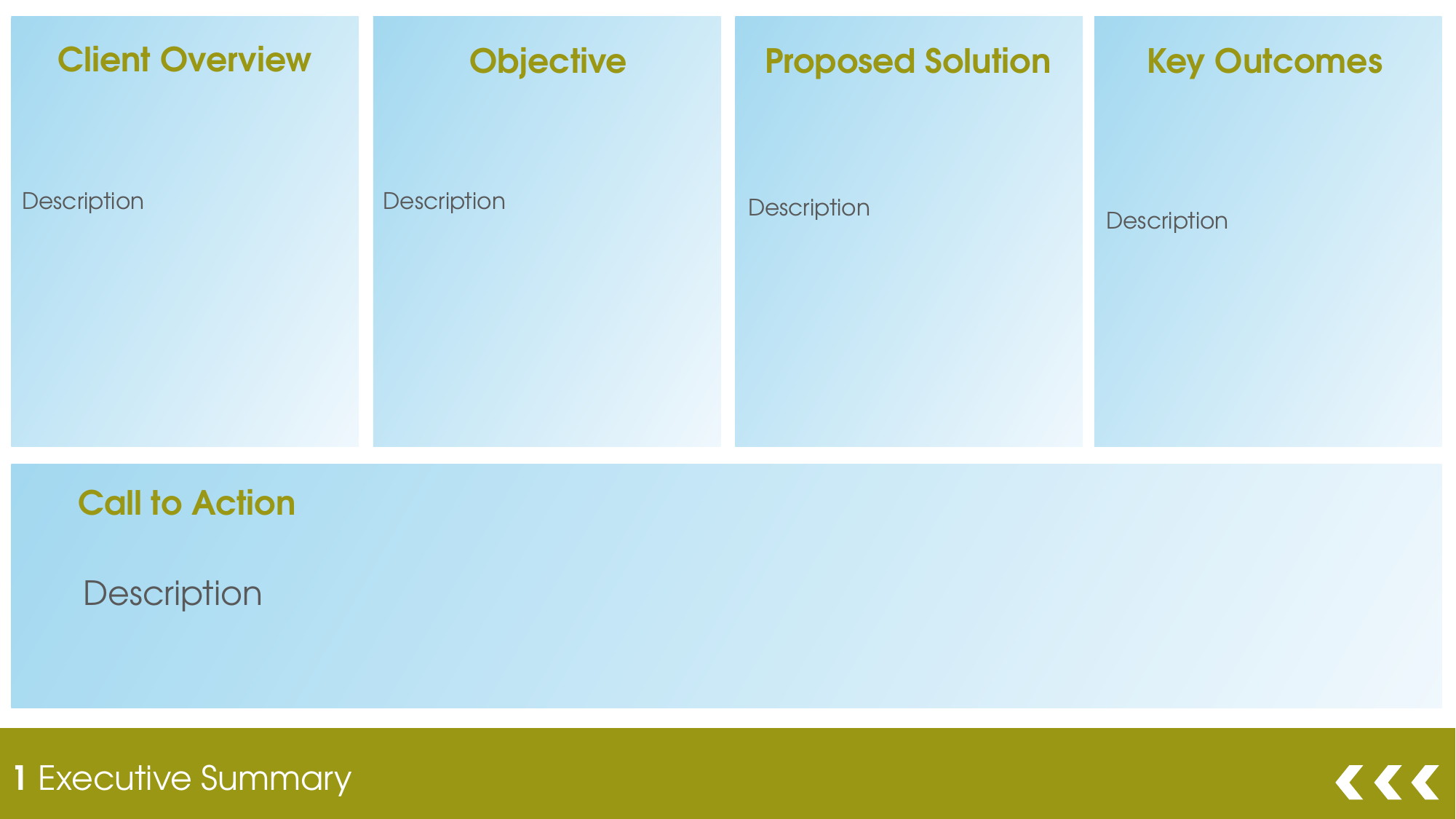

Client Overview
Proposed Solution
Key Outcomes
Objective
Description
Description
Description
Description

Call to Action
Description

1 Executive Summary